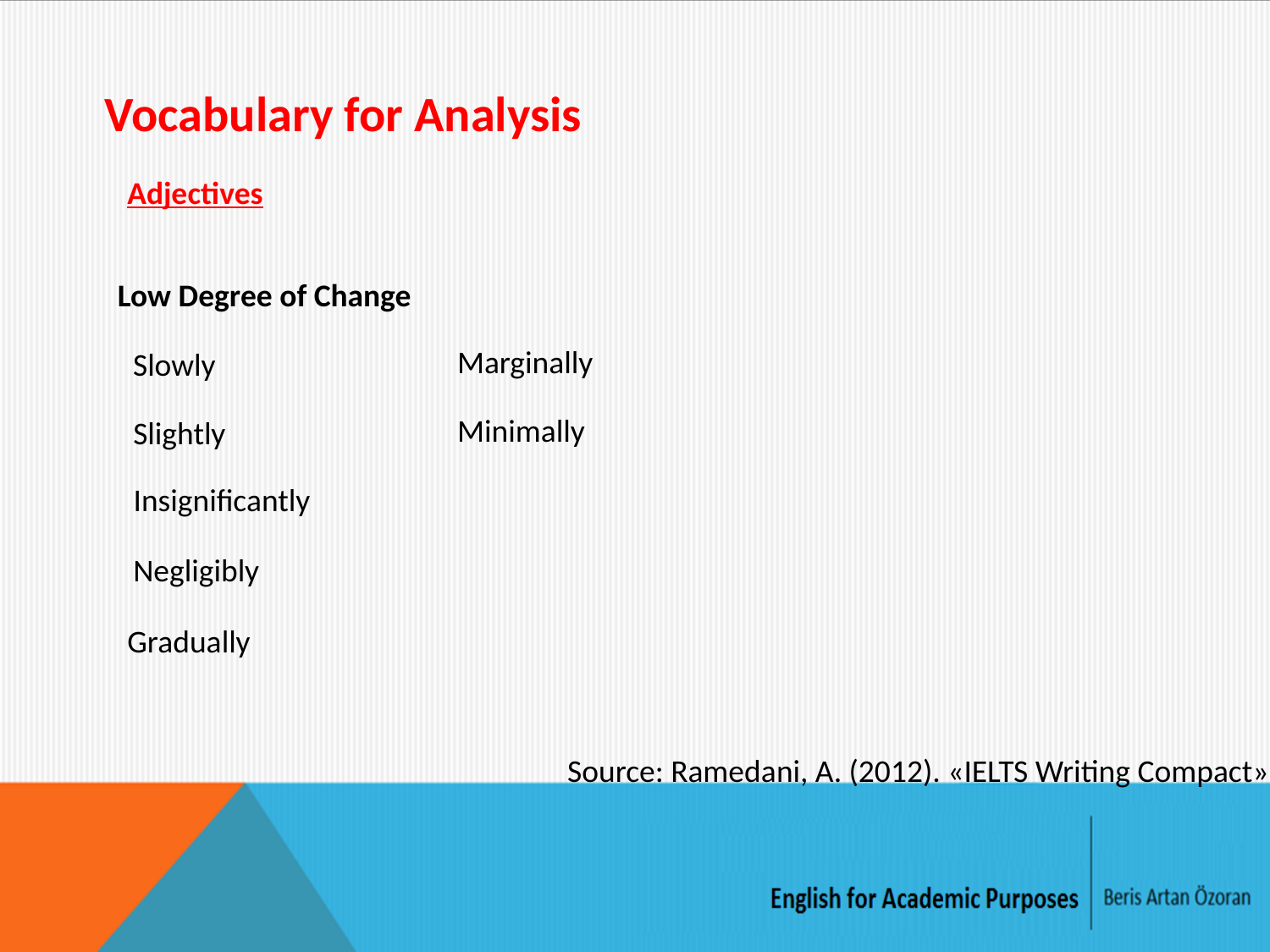

Vocabulary for Analysis
Adjectives
Low Degree of Change
Marginally
Slowly
Minimally
Slightly
Insignificantly
Negligibly
Gradually
Source: Ramedani, A. (2012). «IELTS Writing Compact»